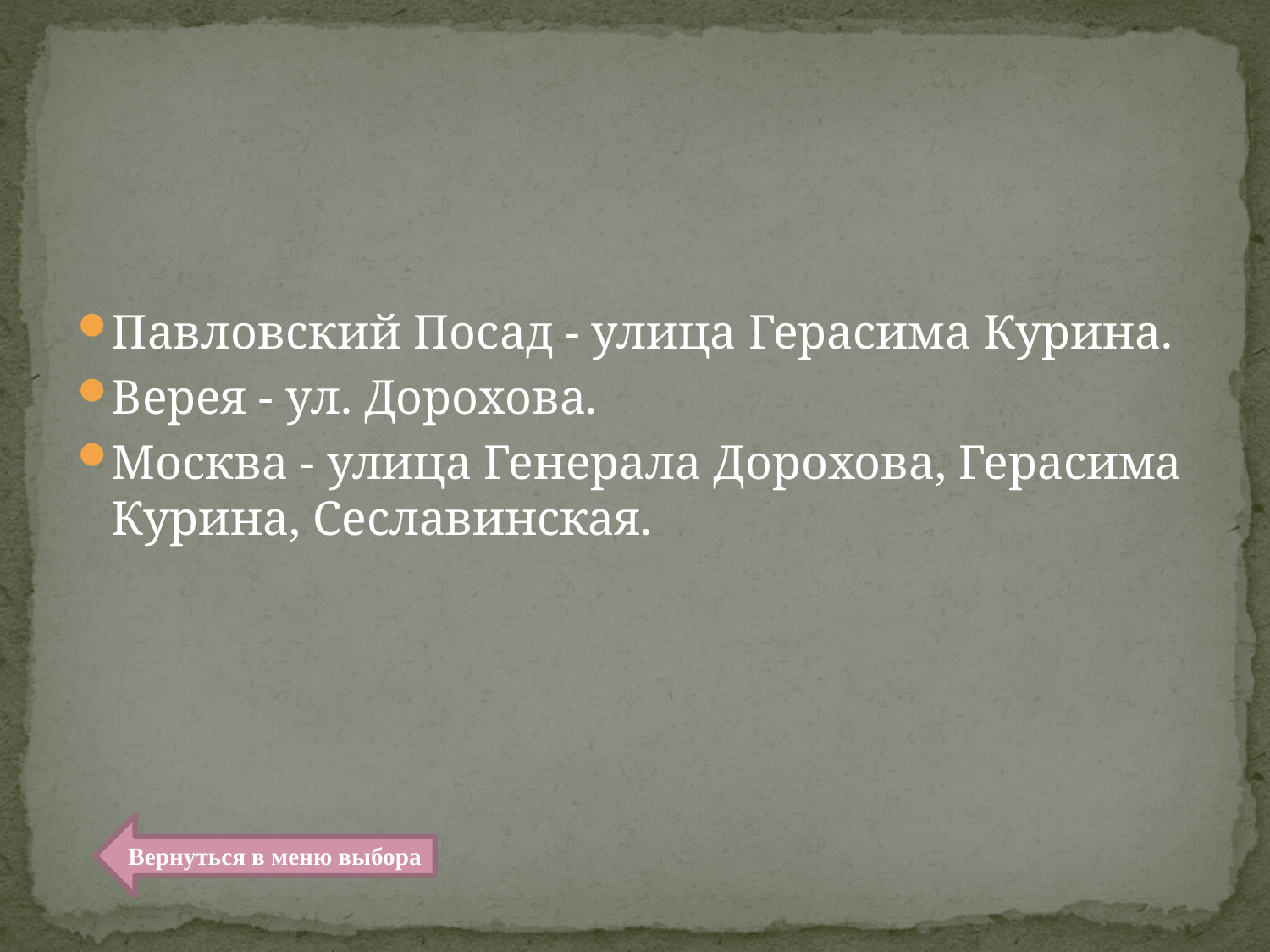

Павловский Посад - улица Герасима Курина.
Верея - ул. Дорохова.
Москва - улица Генерала Дорохова, Герасима Курина, Сеславинская.

Вернуться в меню выбора